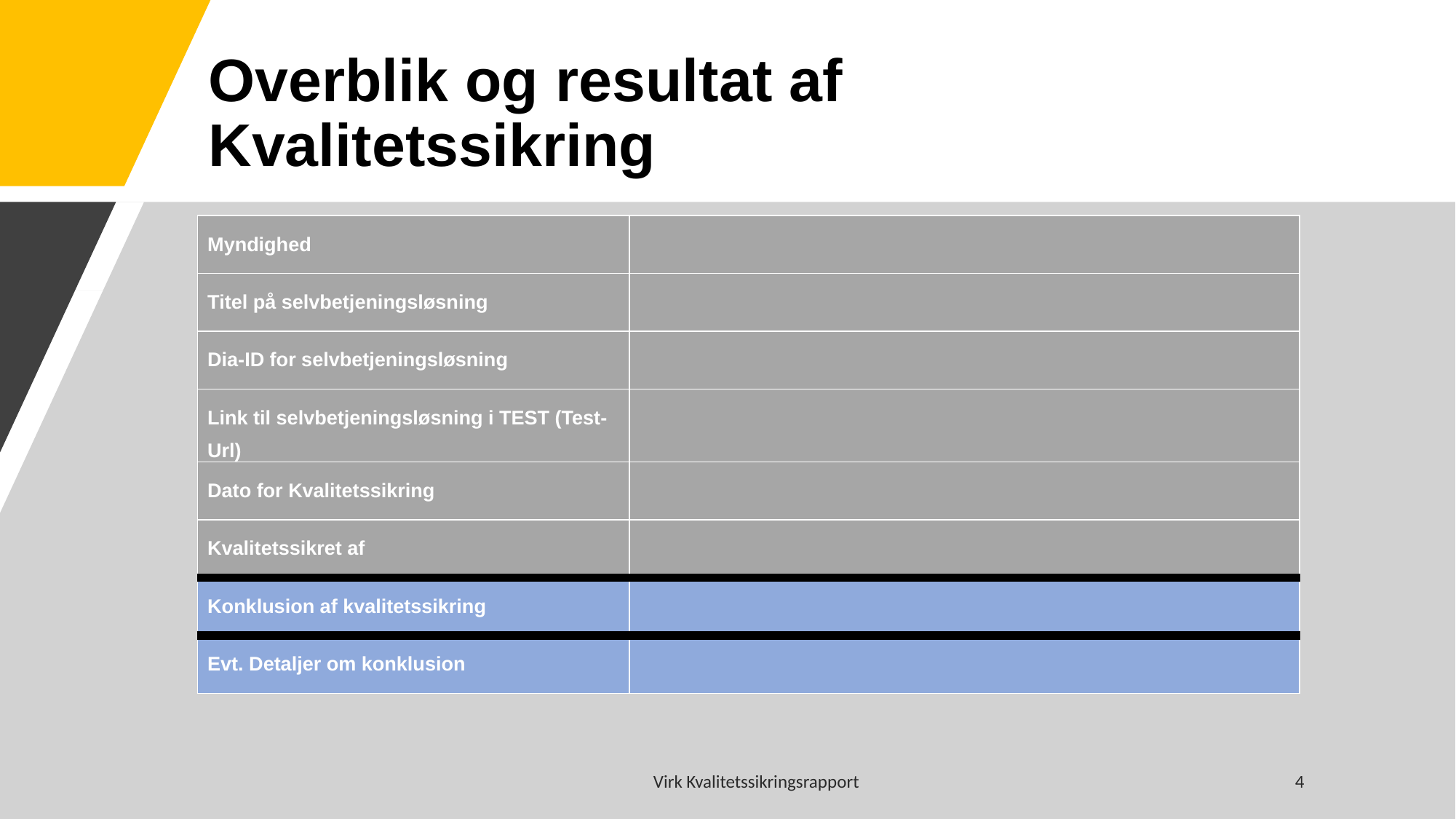

# Overblik og resultat af Kvalitetssikring

| Myndighed |  |
| --- | --- |
| Titel på selvbetjeningsløsning |  |
| Dia-ID for selvbetjeningsløsning |  |
| Link til selvbetjeningsløsning i TEST (Test-Url) |  |
| Dato for Kvalitetssikring |  |
| Kvalitetssikret af |  |
| Konklusion af kvalitetssikring |  |
| Evt. Detaljer om konklusion |  |
Virk Kvalitetssikringsrapport
4